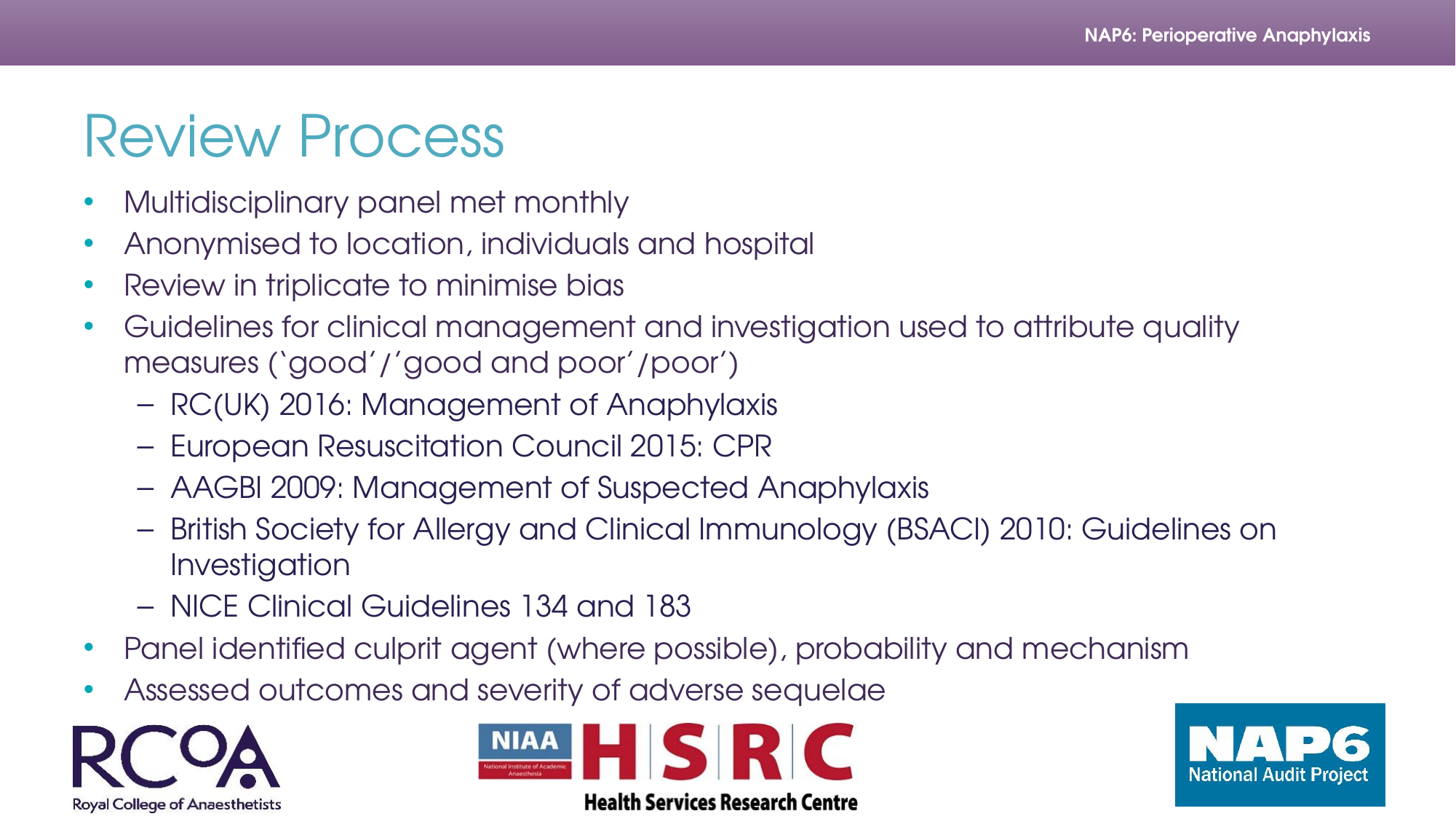

# Review Process
Multidisciplinary panel met monthly
Anonymised to location, individuals and hospital
Review in triplicate to minimise bias
Guidelines for clinical management and investigation used to attribute quality measures (‘good’/’good and poor’/poor’)
RC(UK) 2016: Management of Anaphylaxis
European Resuscitation Council 2015: CPR
AAGBI 2009: Management of Suspected Anaphylaxis
British Society for Allergy and Clinical Immunology (BSACI) 2010: Guidelines on Investigation
NICE Clinical Guidelines 134 and 183
Panel identified culprit agent (where possible), probability and mechanism
Assessed outcomes and severity of adverse sequelae